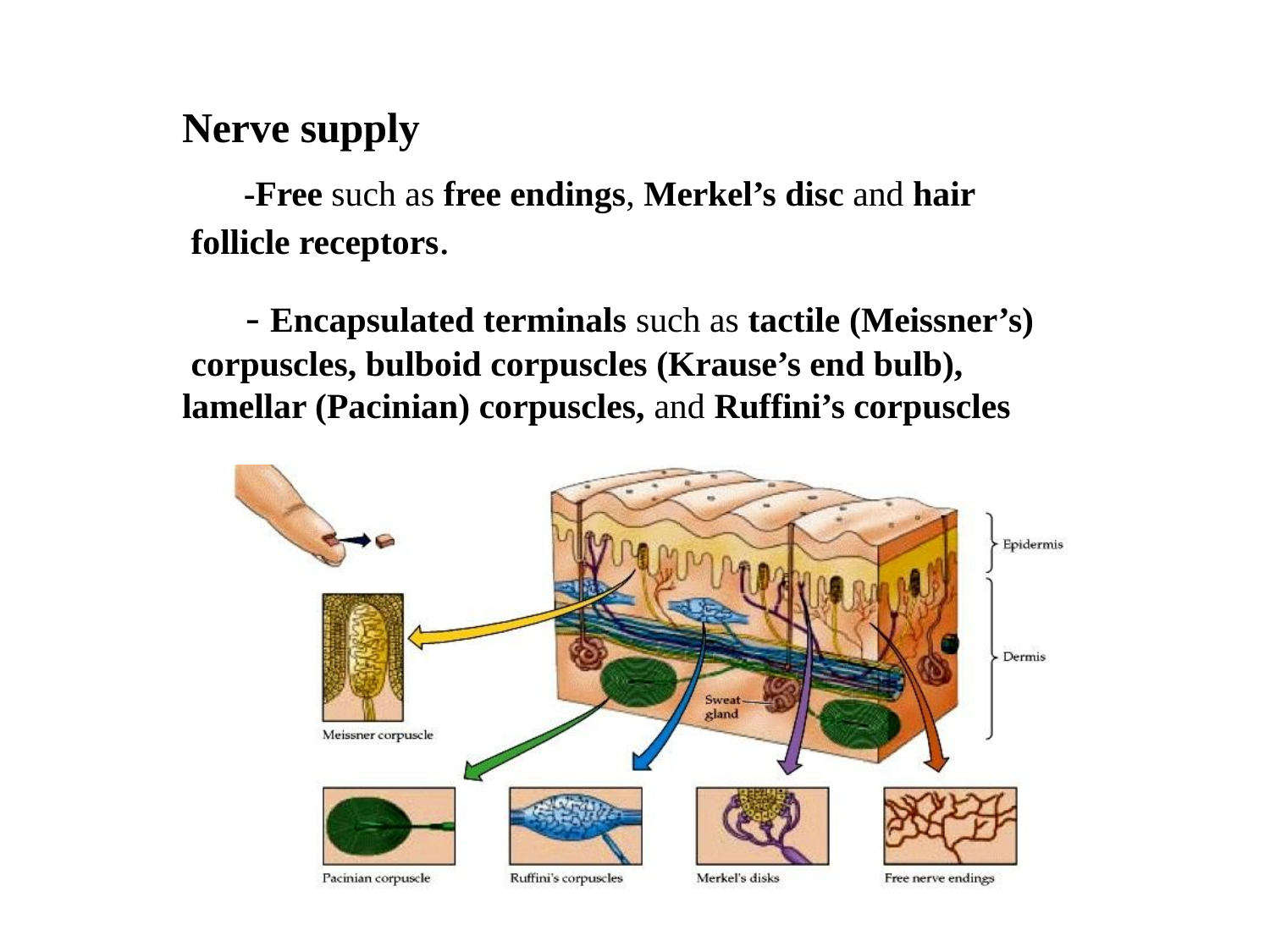

# Nerve supply
-Free such as free endings, Merkel’s disc and hair  follicle receptors.
- Encapsulated terminals such as tactile (Meissner’s)  corpuscles, bulboid corpuscles (Krause’s end bulb),  lamellar (Pacinian) corpuscles, and Ruffini’s corpuscles